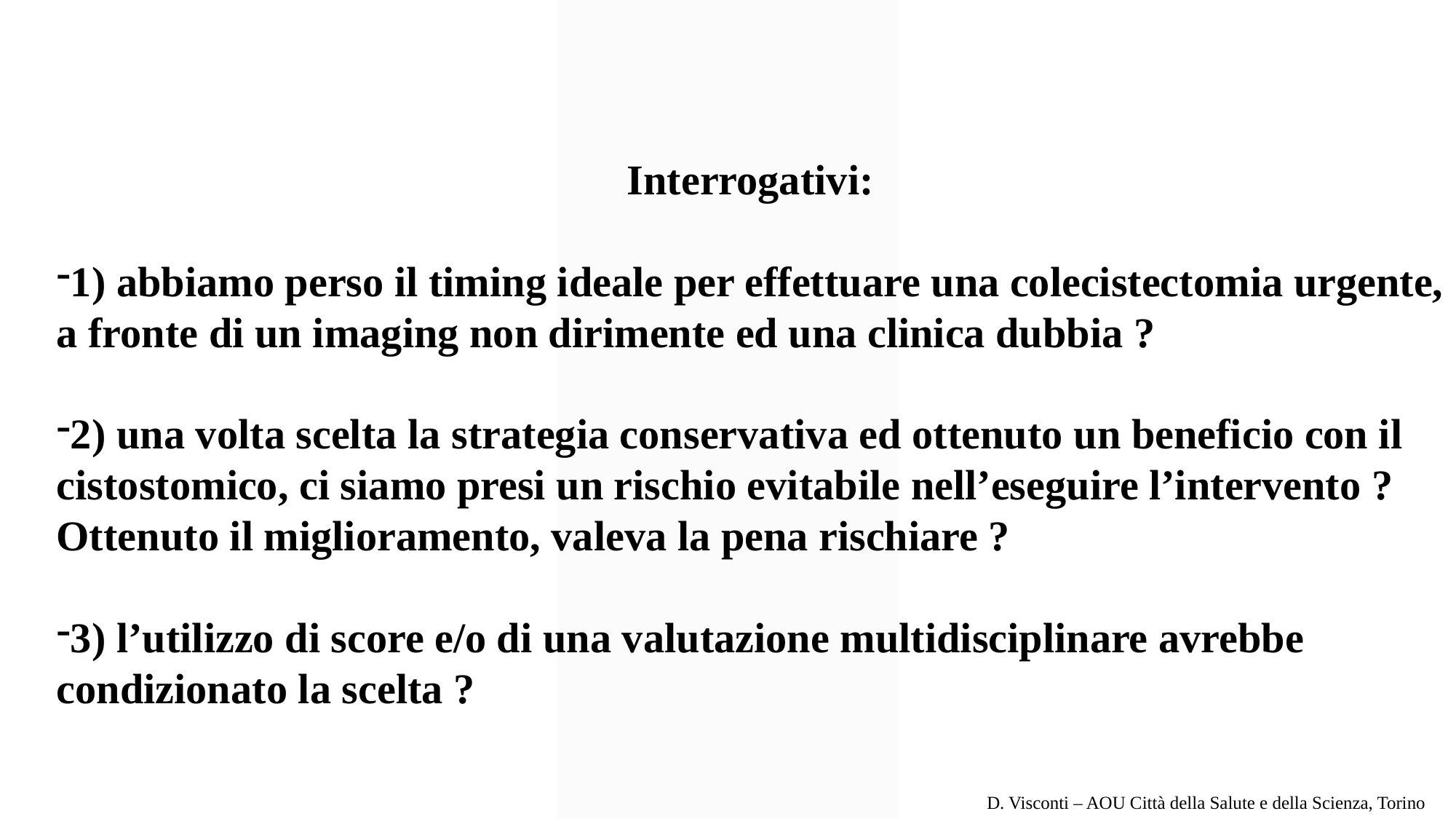

Interrogativi:

1) abbiamo perso il timing ideale per effettuare una colecistectomia urgente, a fronte di un imaging non dirimente ed una clinica dubbia ?

2) una volta scelta la strategia conservativa ed ottenuto un beneficio con il cistostomico, ci siamo presi un rischio evitabile nell’eseguire l’intervento ? Ottenuto il miglioramento, valeva la pena rischiare ?

3) l’utilizzo di score e/o di una valutazione multidisciplinare avrebbe condizionato la scelta ?

D. Visconti – AOU Città della Salute e della Scienza, Torino